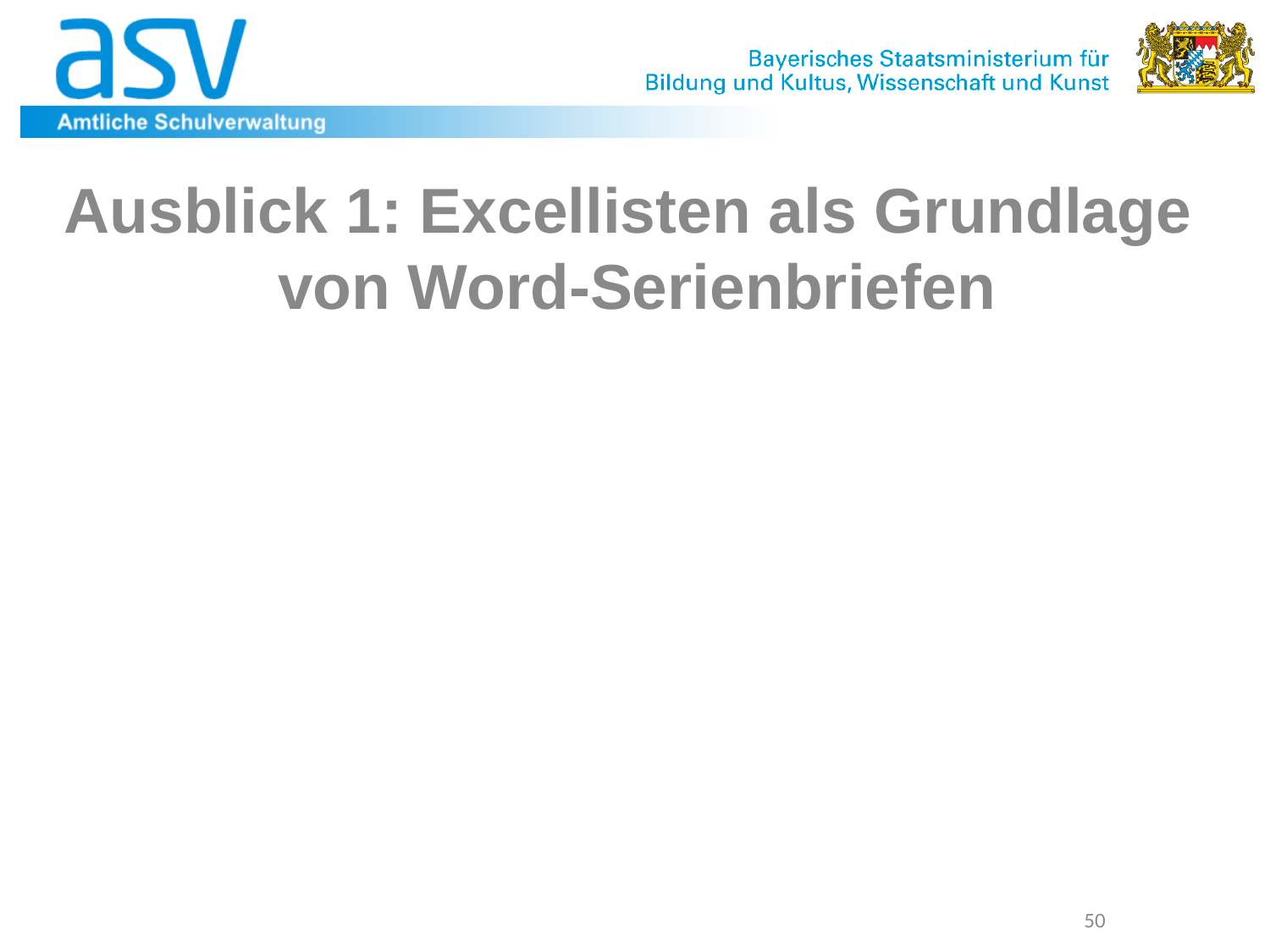

# Ausblick 1: Excellisten als Grundlage von Word-Serienbriefen
50